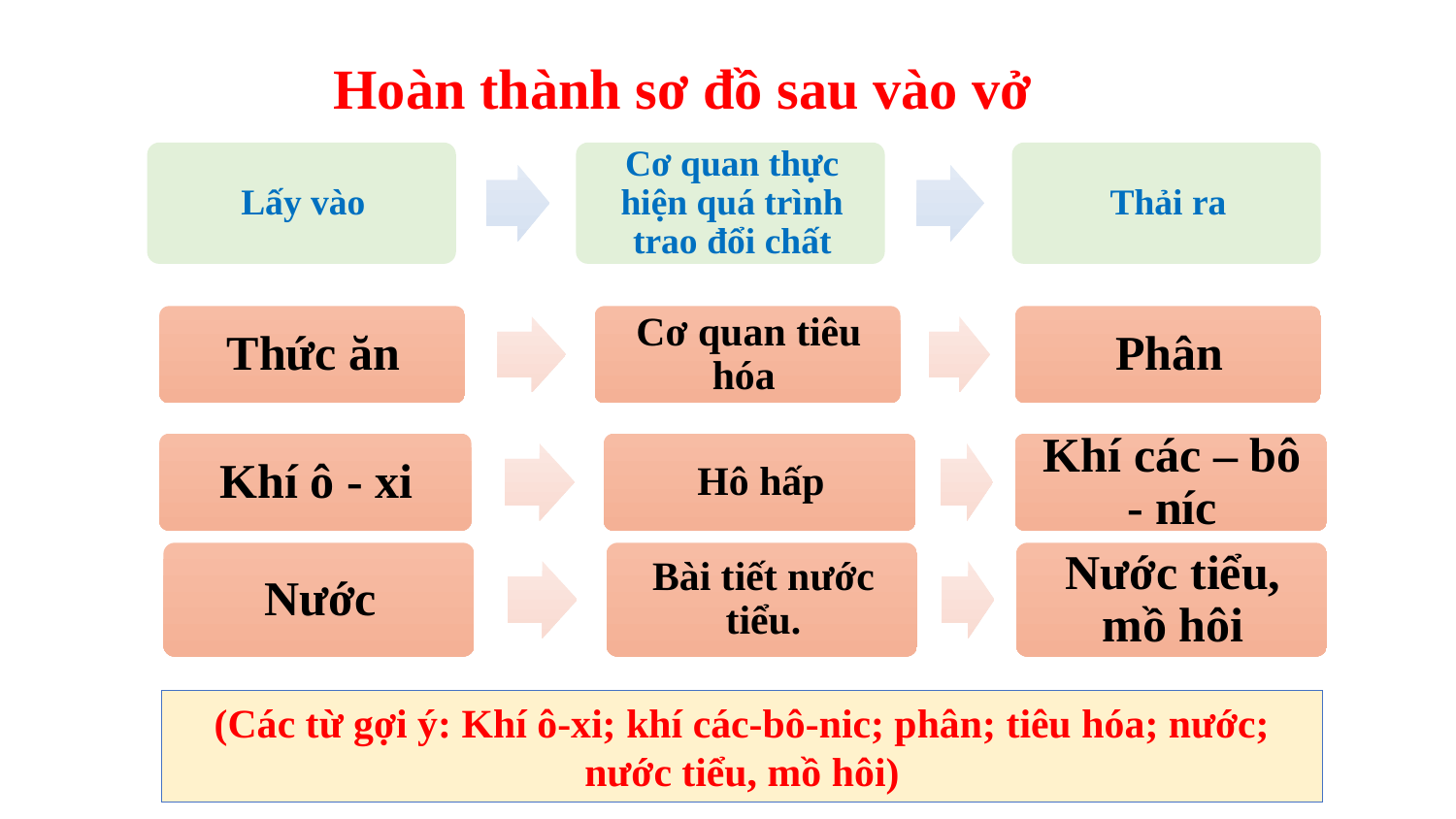

Hoàn thành sơ đồ sau vào vở
Lấy vào

Cơ quan thực hiện quá trình trao đổi chất

Thải ra
Thức ăn

Cơ quan tiêu hóa

Phân
Khí ô - xi

Hô hấp

Khí các – bô - níc
Nước

Bài tiết nước tiểu.

Nước tiểu, mồ hôi
(Các từ gợi ý: Khí ô-xi; khí các-bô-nic; phân; tiêu hóa; nước; nước tiểu, mồ hôi)